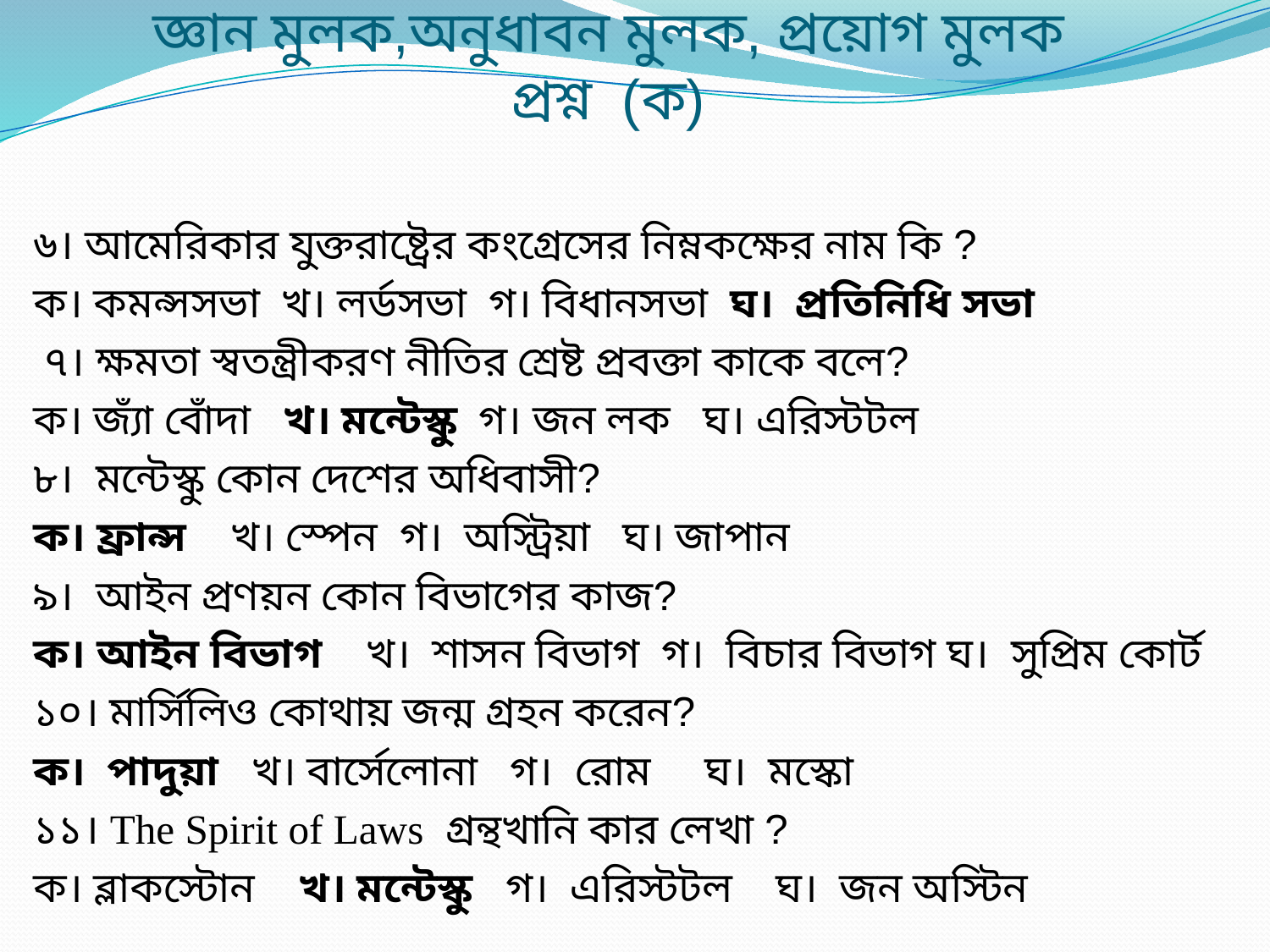

# জ্ঞান মুলক,অনুধাবন মুলক, প্রয়োগ মুলক প্রশ্ন  (ক)
৬। আমেরিকার যুক্তরাষ্ট্রের কংগ্রেসের নিম্নকক্ষের নাম কি ?
ক। কমন্সসভা  খ। লর্ডসভা  গ। বিধানসভা  ঘ।  প্রতিনিধি সভা
 ৭। ক্ষমতা স্বতন্ত্রীকরণ নীতির শ্রেষ্ট প্রবক্তা কাকে বলে?
ক। জ্যাঁ বোঁদা   খ। মন্টেস্কু  গ। জন লক   ঘ। এরিস্টটল
৮।  মন্টেস্কু কোন দেশের অধিবাসী?
ক। ফ্রান্স    খ। স্পেন  গ।  অস্ট্রিয়া   ঘ। জাপান
৯।  আইন প্রণয়ন কোন বিভাগের কাজ?
ক। আইন বিভাগ    খ।  শাসন বিভাগ  গ।  বিচার বিভাগ ঘ।  সুপ্রিম কোর্ট
১০। মার্সিলিও কোথায় জন্ম গ্রহন করেন?
ক।  পাদুয়া   খ। বার্সেলোনা   গ।  রোম     ঘ।  মস্কো
১১। The Spirit of Laws  গ্রন্থখানি কার লেখা ?
ক। ব্লাকস্টোন    খ। মন্টেস্কু   গ।  এরিস্টটল    ঘ।  জন অস্টিন